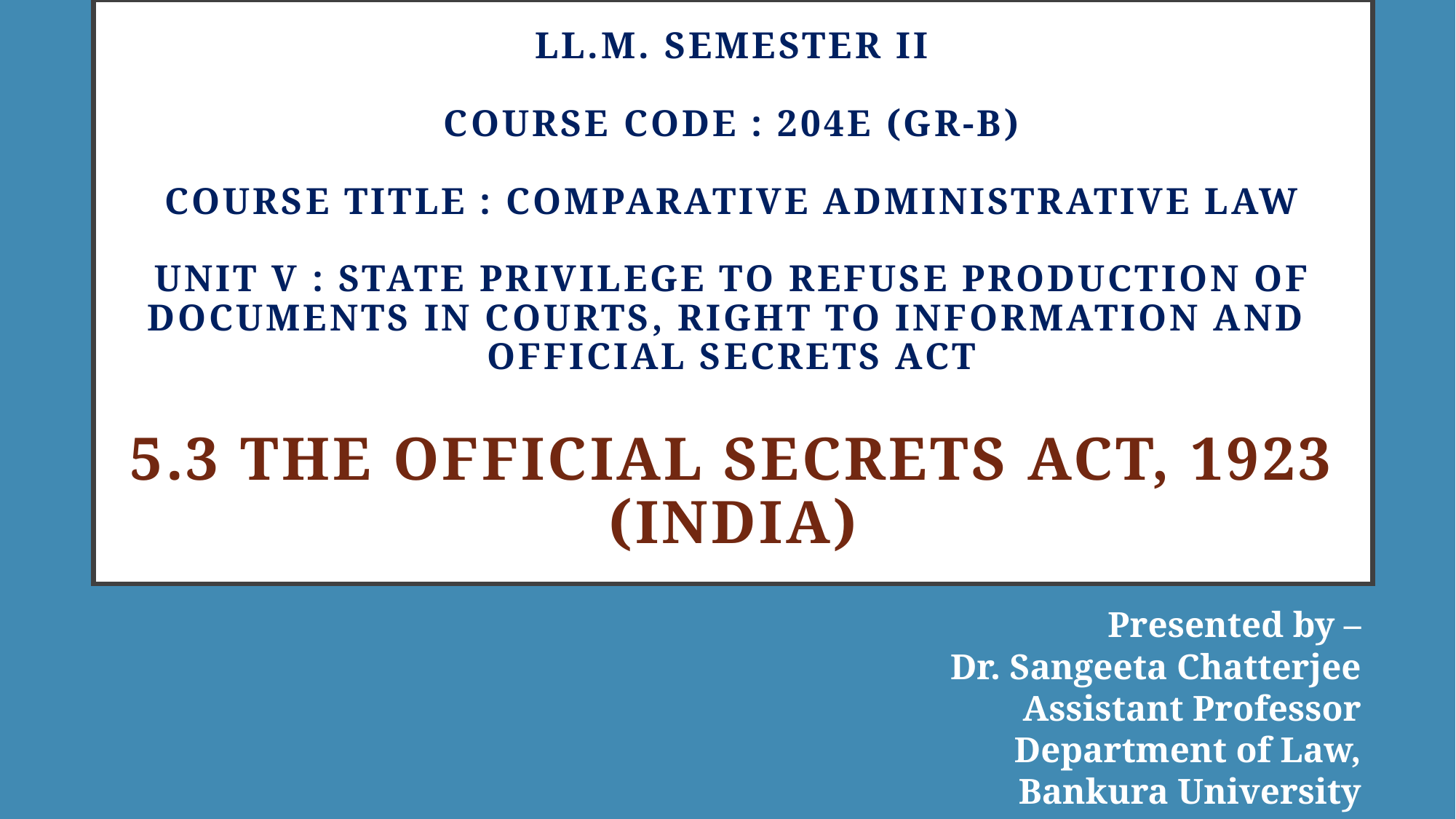

# LL.M. SEMESTER II COURSE CODE : 204E (Gr-B) COURSE TITLE : COMPARATIVE ADMINISTRATIVE LAW UNIT V : State privilege to refuse Production of documents in Courts, Right to Information and Official Secrets Act 5.3 THE Official Secrets Act, 1923 (INDIA)
Presented by –
Dr. Sangeeta Chatterjee
Assistant Professor
Department of Law,
Bankura University